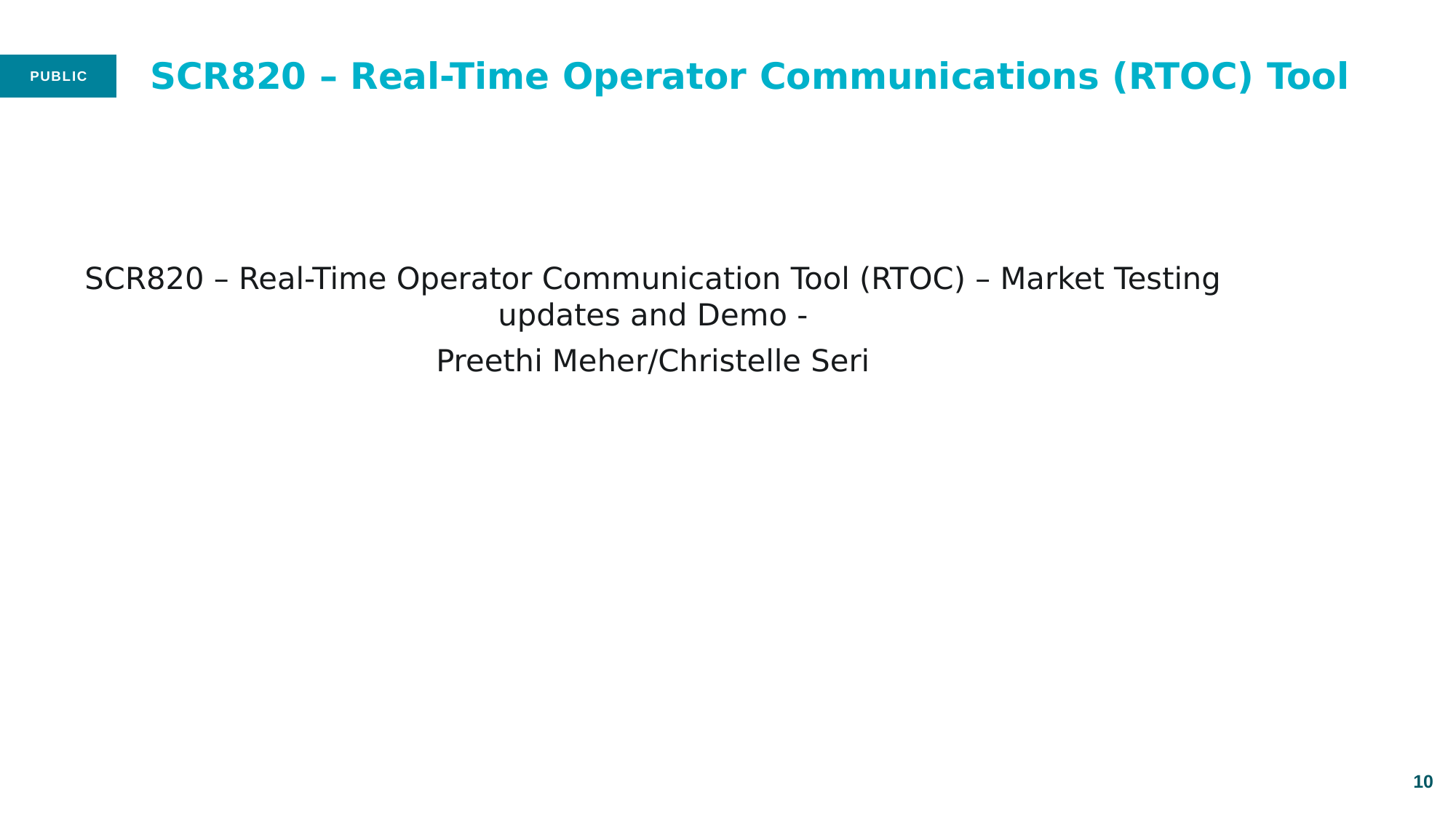

# SCR820 – Real-Time Operator Communications (RTOC) Tool

SCR820 – Real-Time Operator Communication Tool (RTOC) – Market Testing updates and Demo -
Preethi Meher/Christelle Seri

10